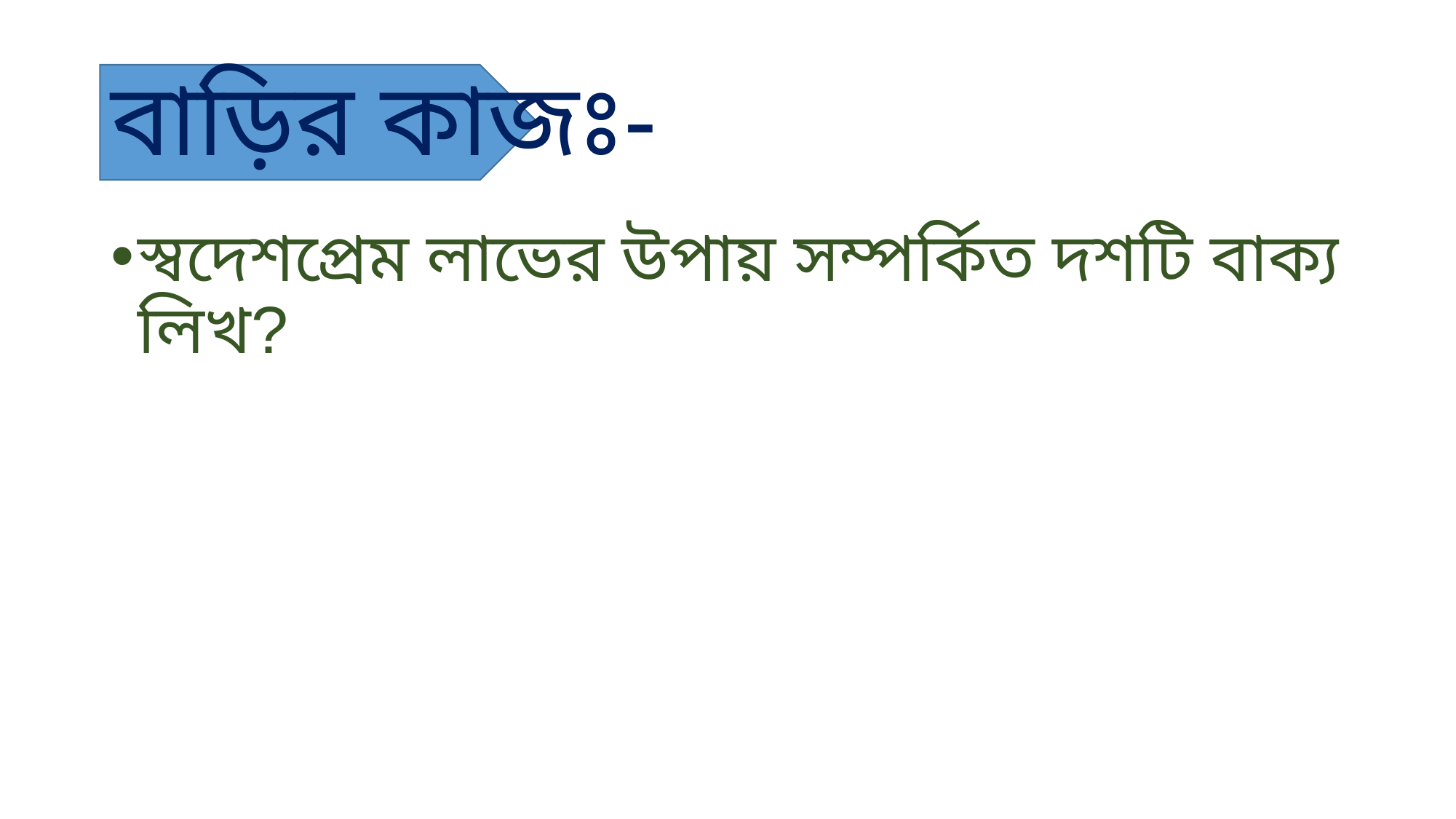

# বাড়ির কাজঃ-

স্বদেশপ্রেম লাভের উপায় সম্পর্কিত দশটি বাক্য লিখ?